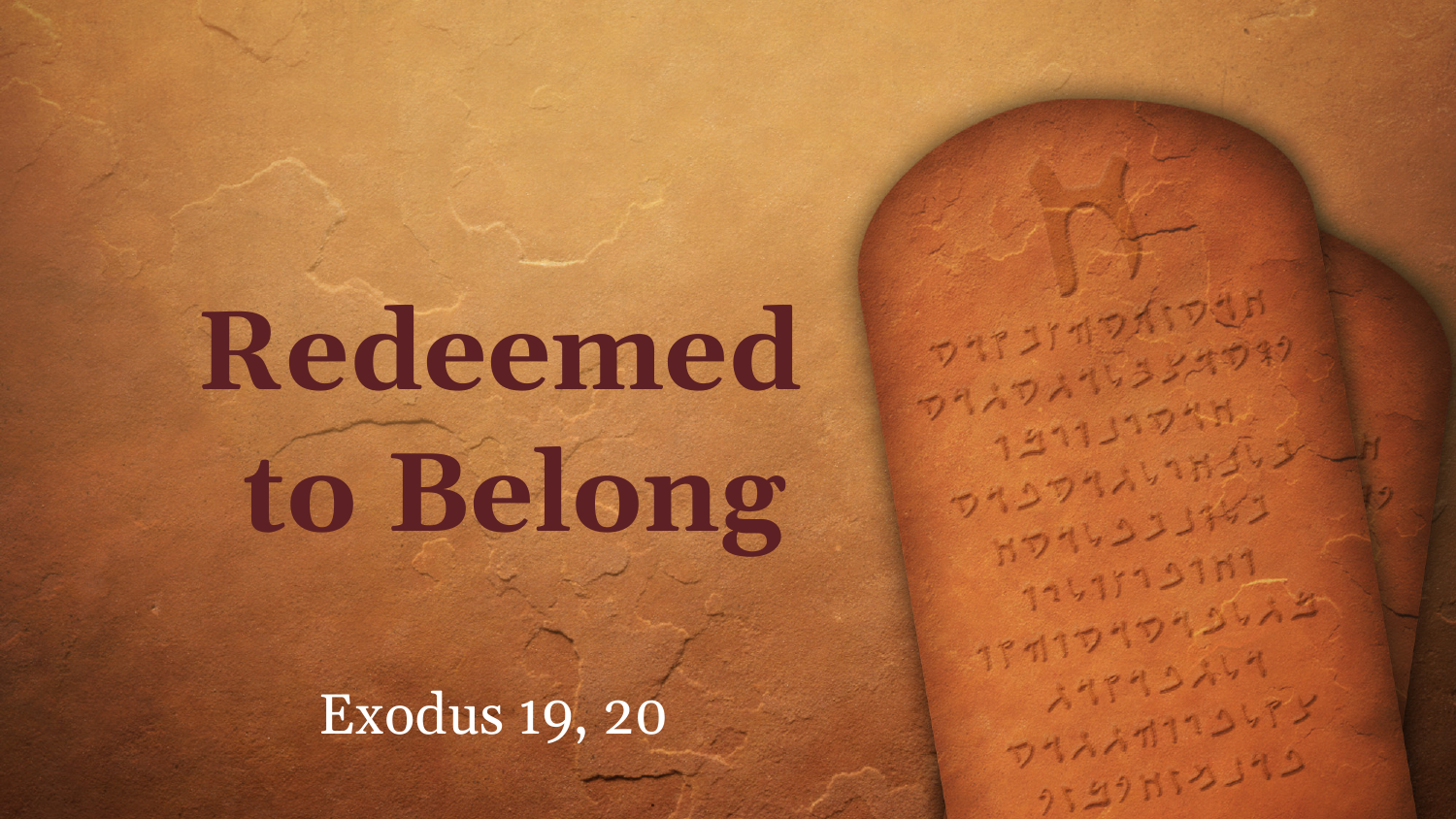

# Redeemed to Belong
Exodus 19, 20